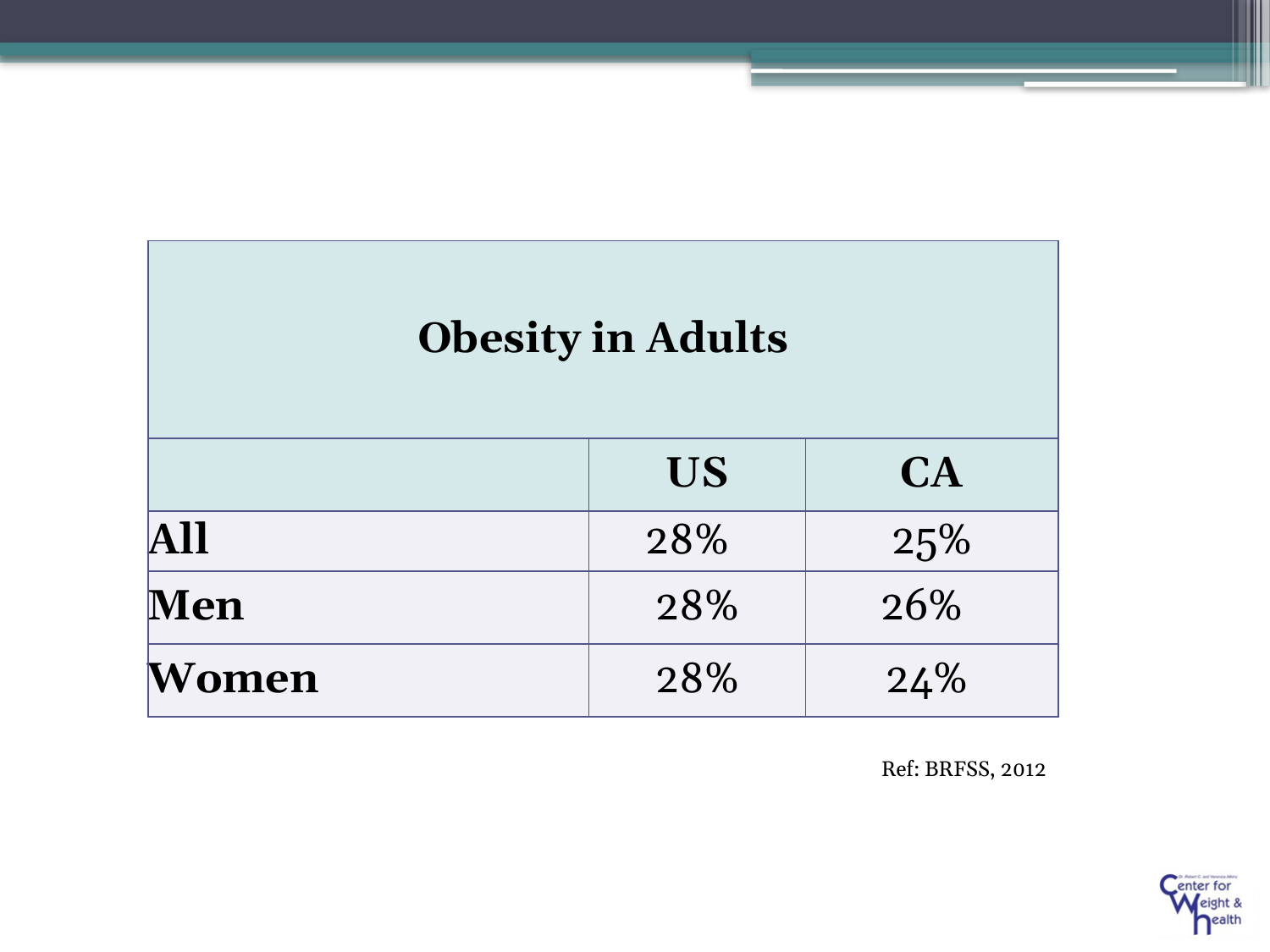

| Obesity in Adults |  |  |
| --- | --- | --- |
|  | US | CA |
| All | 28% | 25% |
| Men | 28% | 26% |
| Women | 28% | 24% |
Ref: BRFSS, 2012